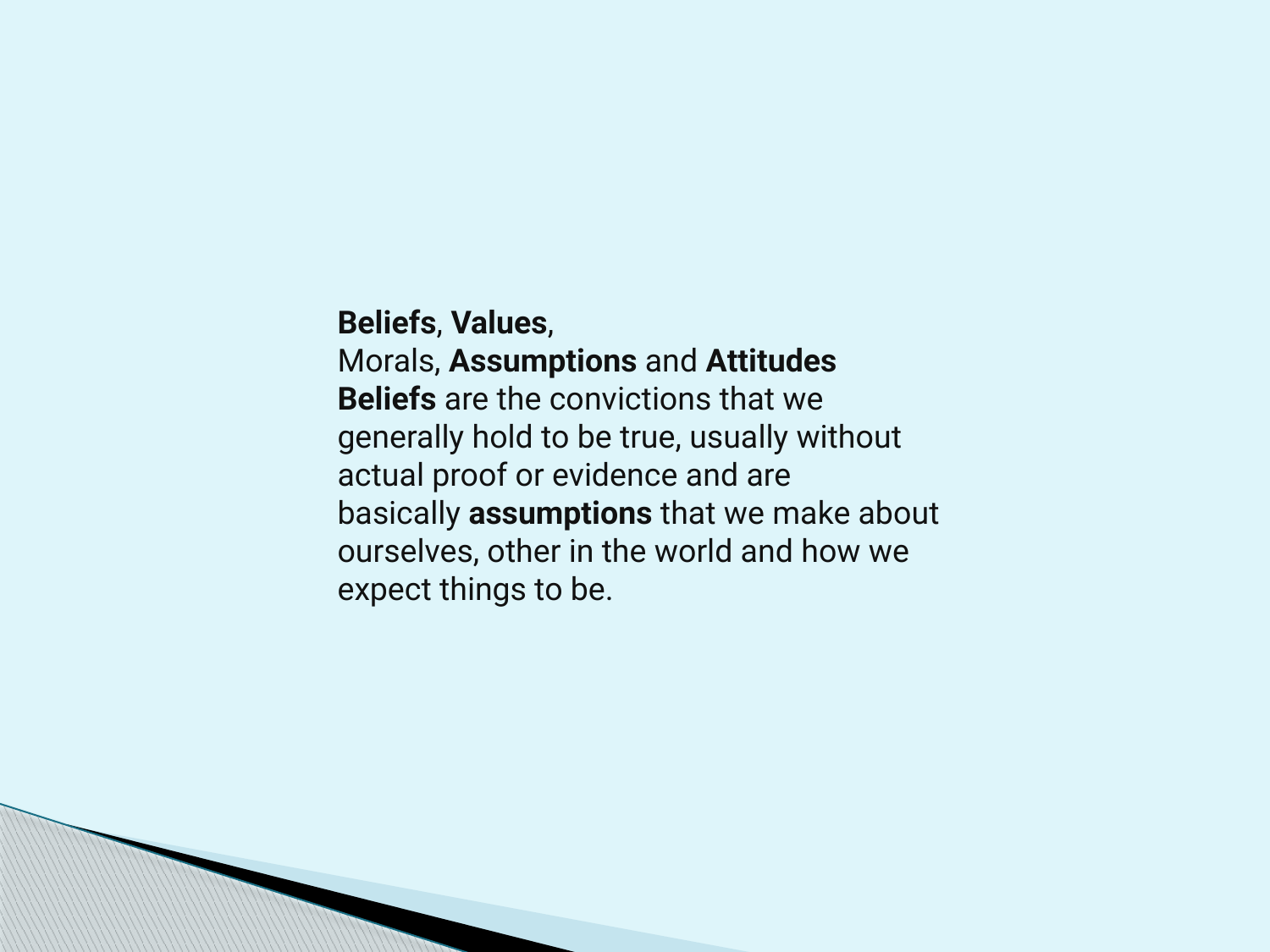

Beliefs, Values, Morals, Assumptions and Attitudes Beliefs are the convictions that we generally hold to be true, usually without actual proof or evidence and are basically assumptions that we make about ourselves, other in the world and how we expect things to be.